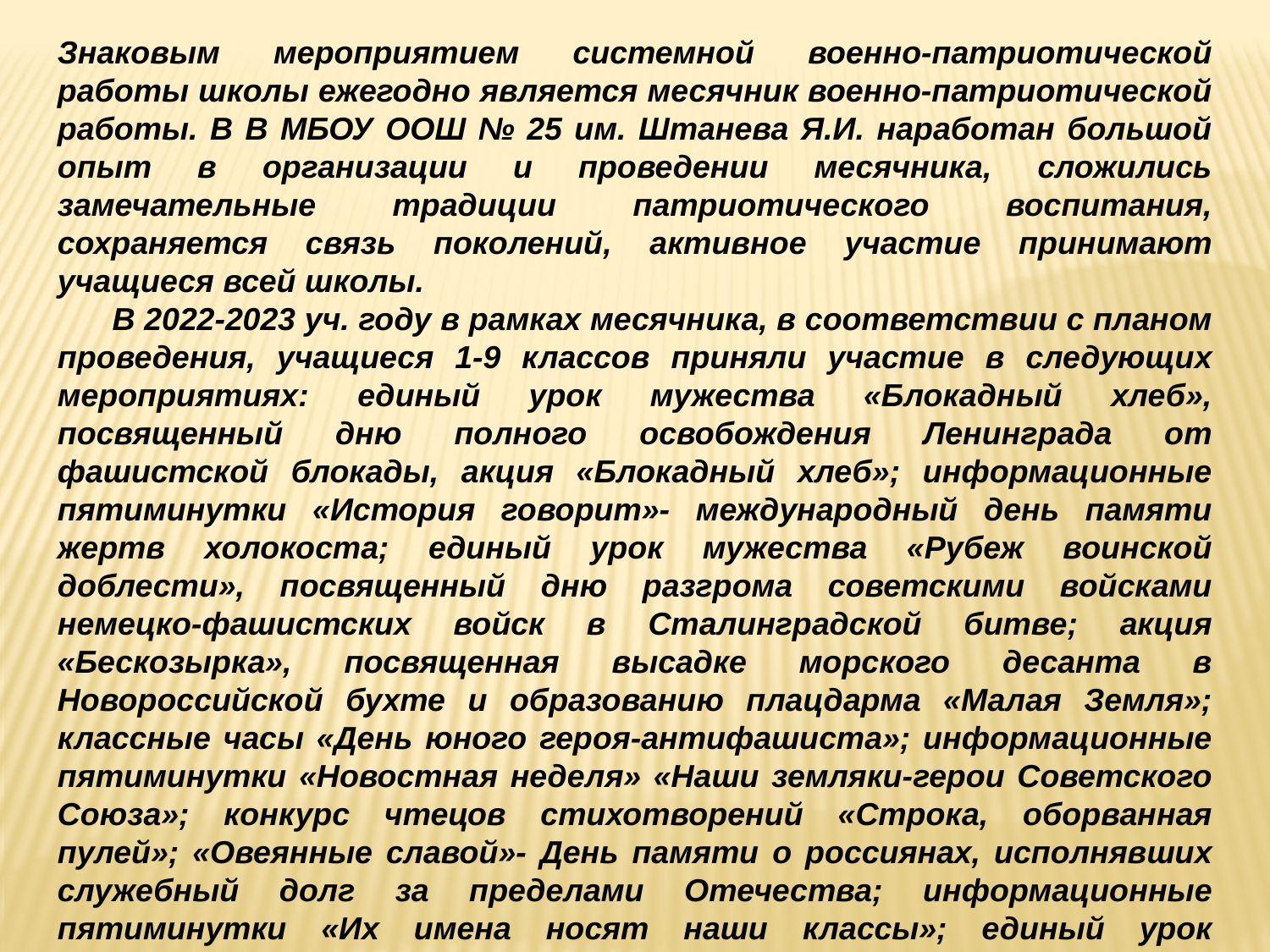

Знаковым мероприятием системной военно-патриотической работы школы ежегодно является месячник военно-патриотической работы. В В МБОУ ООШ № 25 им. Штанева Я.И. наработан большой опыт в организации и проведении месячника, сложились замечательные традиции патриотического воспитания, сохраняется связь поколений, активное участие принимают учащиеся всей школы.
      В 2022-2023 уч. году в рамках месячника, в соответствии с планом проведения, учащиеся 1-9 классов приняли участие в следующих мероприятиях: единый урок мужества «Блокадный хлеб», посвященный дню полного освобождения Ленинграда от фашистской блокады, акция «Блокадный хлеб»; информационные пятиминутки «История говорит»- международный день памяти жертв холокоста; единый урок мужества «Рубеж воинской доблести», посвященный дню разгрома советскими войсками немецко-фашистских войск в Сталинградской битве; акция «Бескозырка», посвященная высадке морского десанта в Новороссийской бухте и образованию плацдарма «Малая Земля»; классные часы «День юного героя-антифашиста»; информационные пятиминутки «Новостная неделя» «Наши земляки-герои Советского Союза»; конкурс чтецов стихотворений «Строка, оборванная пулей»; «Овеянные славой»- День памяти о россиянах, исполнявших служебный долг за пределами Отечества; информационные пятиминутки «Их имена носят наши классы»; единый урок мужества, посвященный дню защитника Отечества; онлайн-акции «Письмо с фронта», «Марафон Памяти»; смотр строя и песни; акция «Синий платочек».